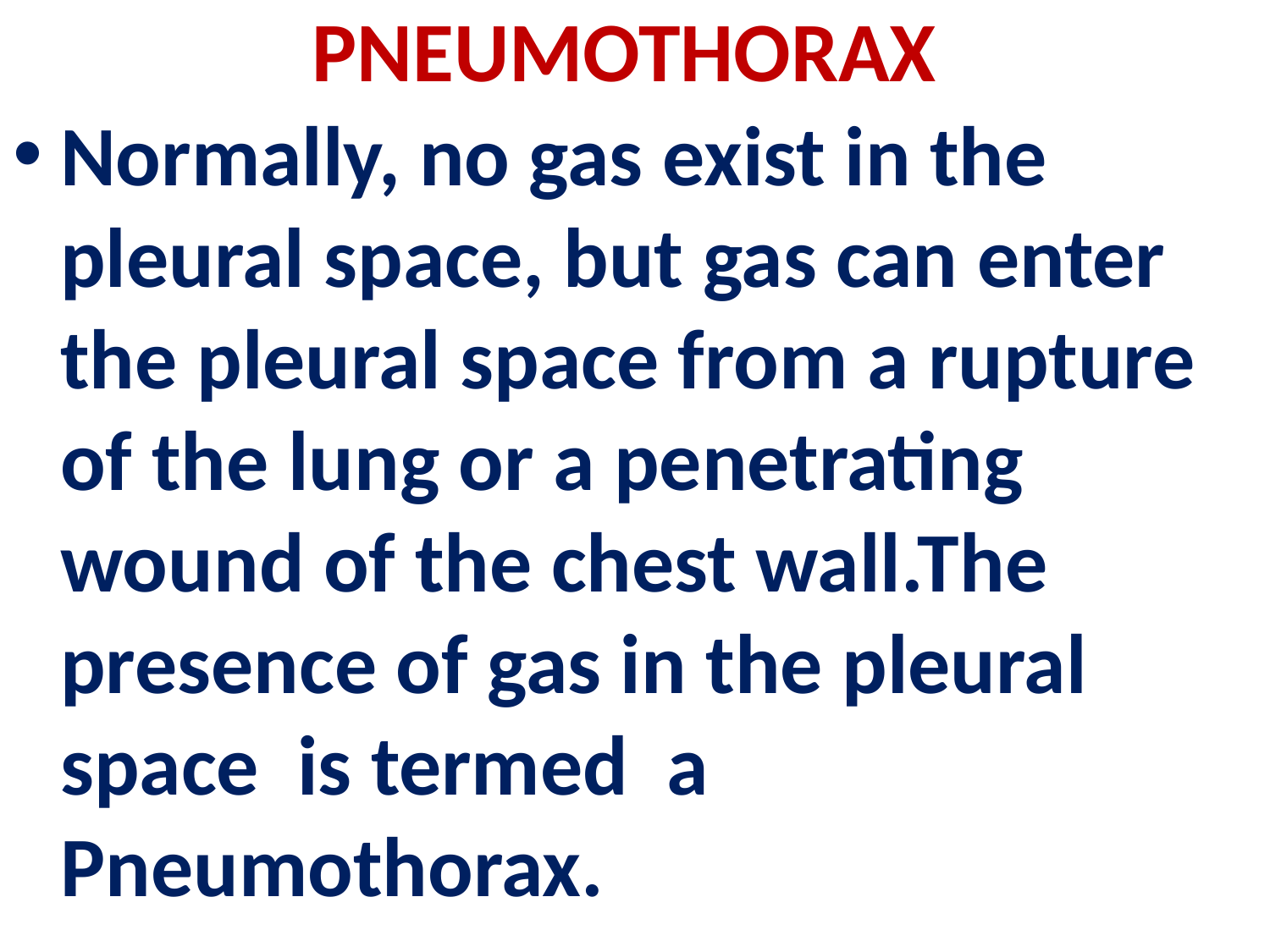

# PNEUMOTHORAX
Normally, no gas exist in the pleural space, but gas can enter the pleural space from a rupture of the lung or a penetrating wound of the chest wall.The presence of gas in the pleural space  is termed  a Pneumothorax.